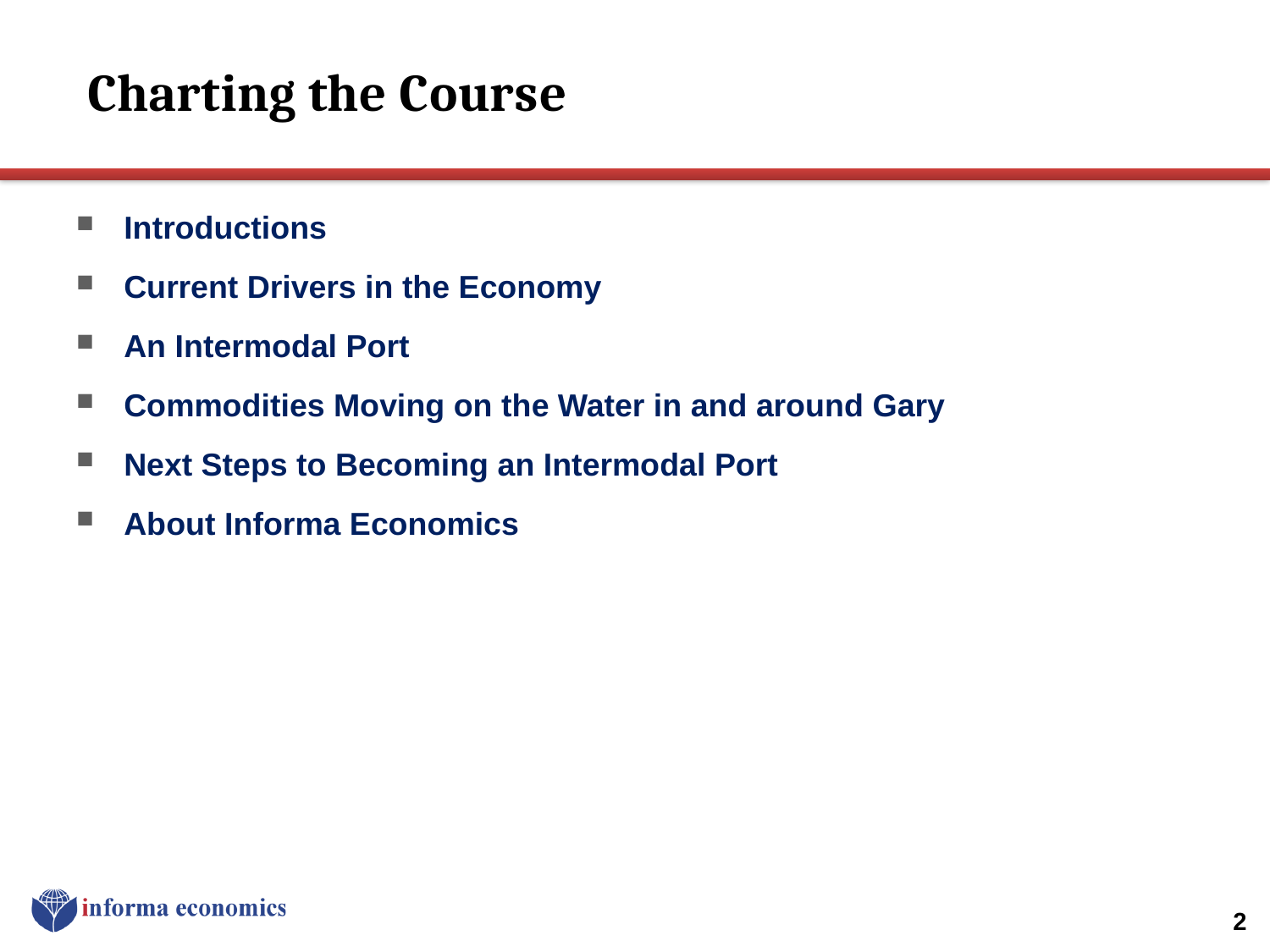

# Charting the Course
Introductions
Current Drivers in the Economy
An Intermodal Port
Commodities Moving on the Water in and around Gary
Next Steps to Becoming an Intermodal Port
About Informa Economics
2